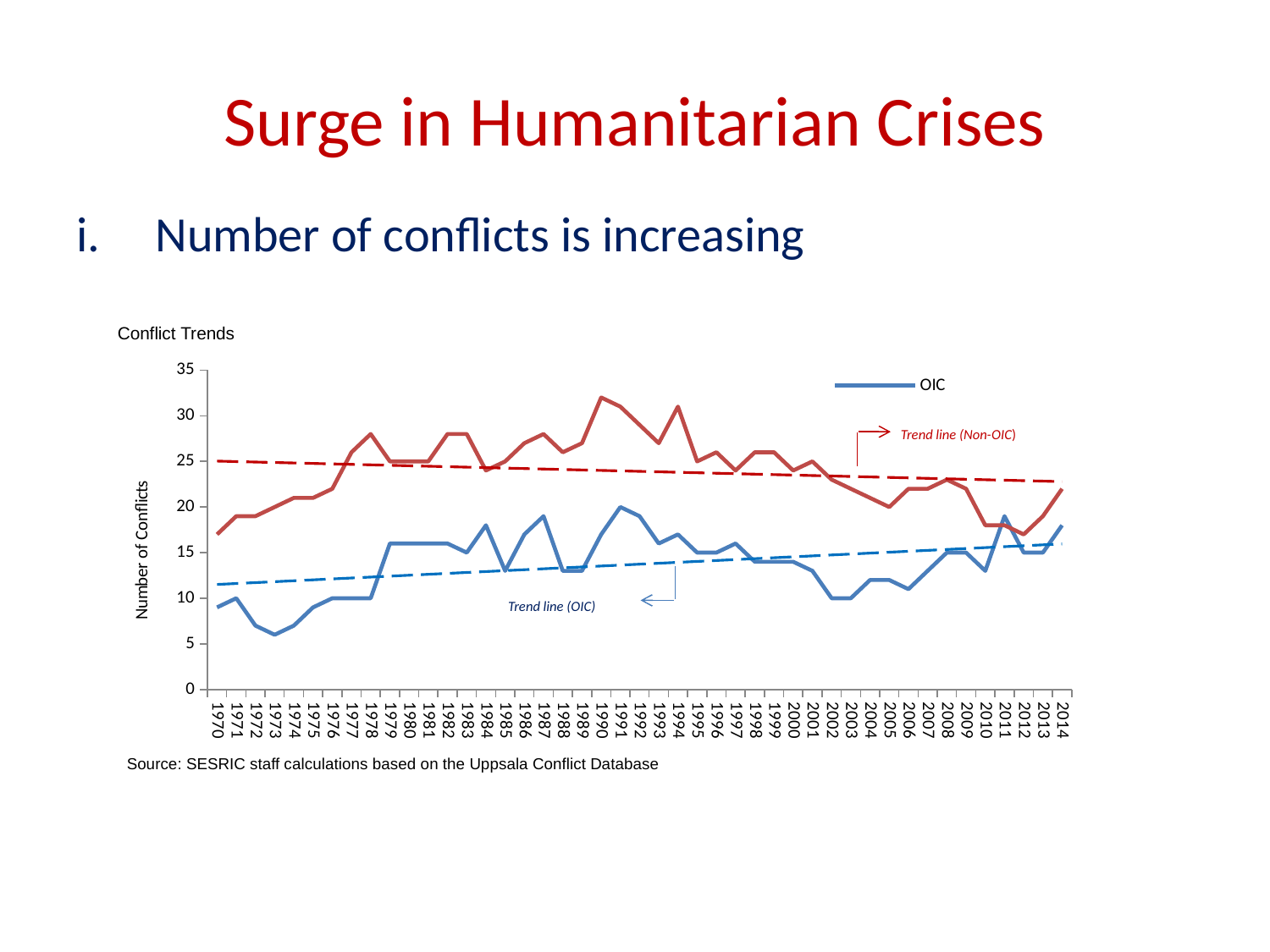

# Surge in Humanitarian Crises
Number of conflicts is increasing
Conflict Trends

### Chart

| Category | OIC | Non-OIC |
|---|---|---|
| 1970 | 9.0 | 17.0 |
| 1971 | 10.0 | 19.0 |
| 1972 | 7.0 | 19.0 |
| 1973 | 6.0 | 20.0 |
| 1974 | 7.0 | 21.0 |
| 1975 | 9.0 | 21.0 |
| 1976 | 10.0 | 22.0 |
| 1977 | 10.0 | 26.0 |
| 1978 | 10.0 | 28.0 |
| 1979 | 16.0 | 25.0 |
| 1980 | 16.0 | 25.0 |
| 1981 | 16.0 | 25.0 |
| 1982 | 16.0 | 28.0 |
| 1983 | 15.0 | 28.0 |
| 1984 | 18.0 | 24.0 |
| 1985 | 13.0 | 25.0 |
| 1986 | 17.0 | 27.0 |
| 1987 | 19.0 | 28.0 |
| 1988 | 13.0 | 26.0 |
| 1989 | 13.0 | 27.0 |
| 1990 | 17.0 | 32.0 |
| 1991 | 20.0 | 31.0 |
| 1992 | 19.0 | 29.0 |
| 1993 | 16.0 | 27.0 |
| 1994 | 17.0 | 31.0 |
| 1995 | 15.0 | 25.0 |
| 1996 | 15.0 | 26.0 |
| 1997 | 16.0 | 24.0 |
| 1998 | 14.0 | 26.0 |
| 1999 | 14.0 | 26.0 |
| 2000 | 14.0 | 24.0 |
| 2001 | 13.0 | 25.0 |
| 2002 | 10.0 | 23.0 |
| 2003 | 10.0 | 22.0 |
| 2004 | 12.0 | 21.0 |
| 2005 | 12.0 | 20.0 |
| 2006 | 11.0 | 22.0 |
| 2007 | 13.0 | 22.0 |
| 2008 | 15.0 | 23.0 |
| 2009 | 15.0 | 22.0 |
| 2010 | 13.0 | 18.0 |
| 2011 | 19.0 | 18.0 |
| 2012 | 15.0 | 17.0 |
| 2013 | 15.0 | 19.0 |
| 2014 | 18.0 | 22.0 |
Source: SESRIC staff calculations based on the Uppsala Conflict Database
Trend line (Non-OIC)
Trend line (OIC)